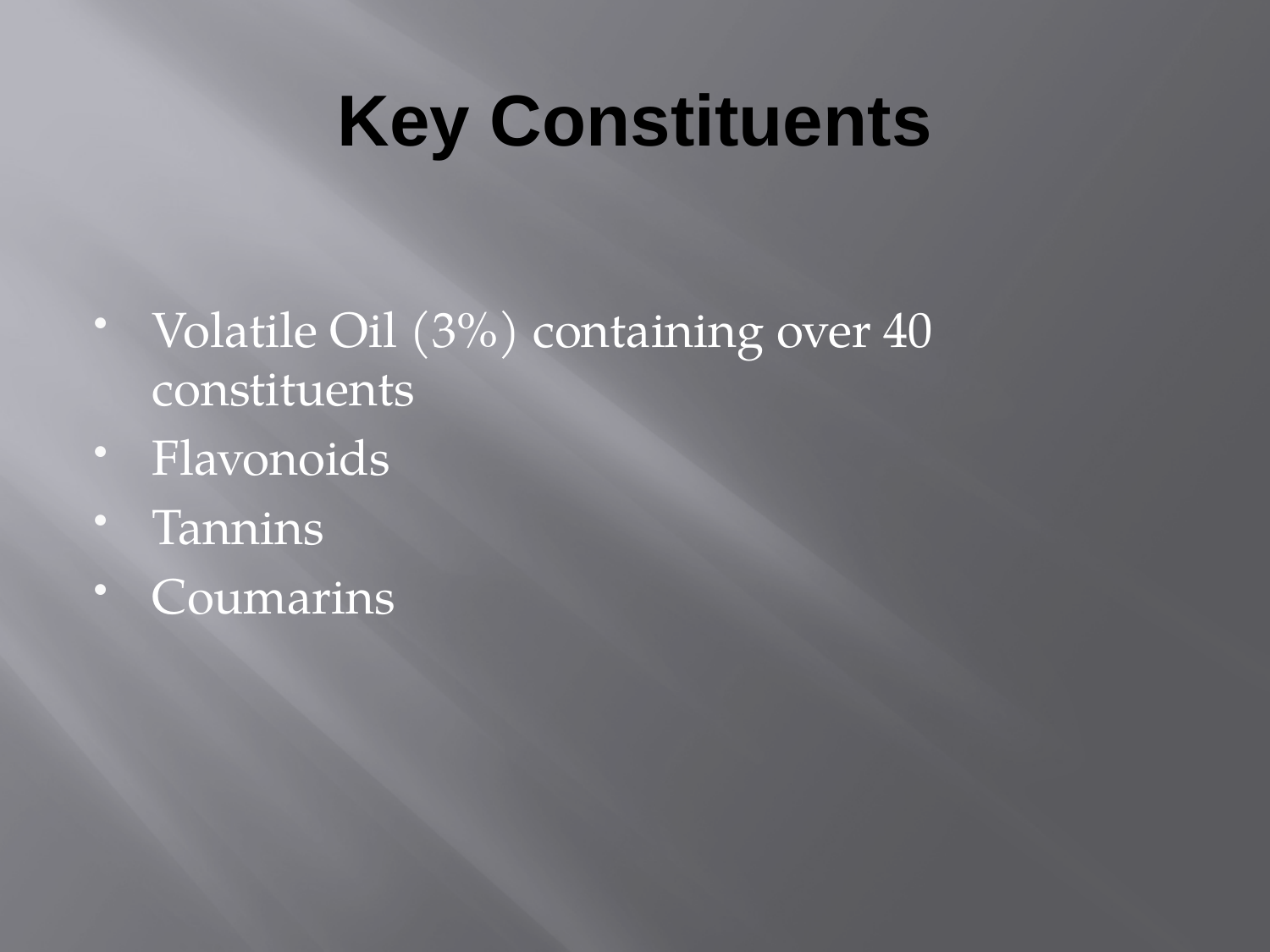

# Key Constituents

Volatile Oil (3%) containing over 40 constituents
Flavonoids
Tannins
Coumarins